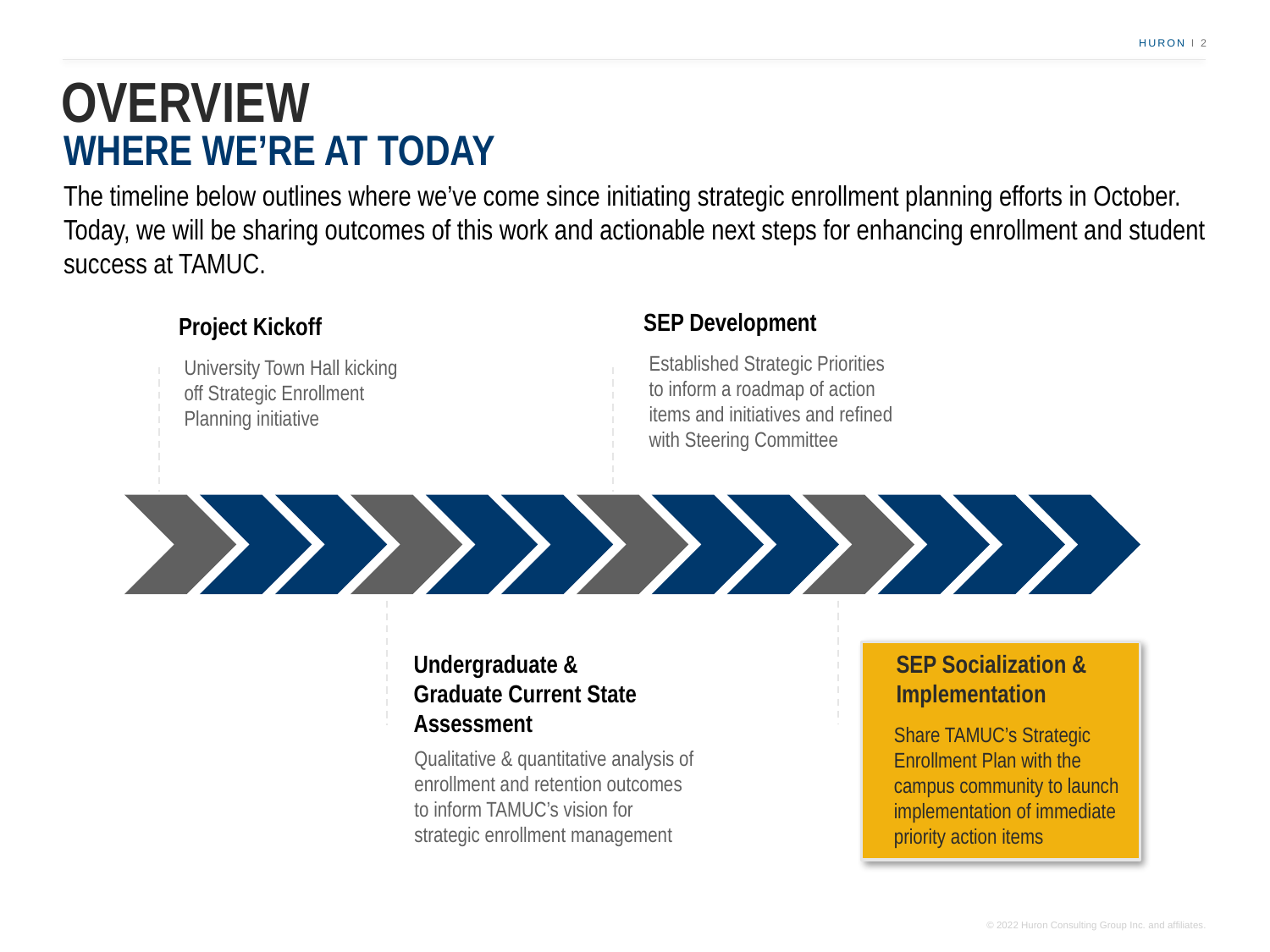

# OVERVIEW
WHERE WE’RE AT TODAY
The timeline below outlines where we’ve come since initiating strategic enrollment planning efforts in October. Today, we will be sharing outcomes of this work and actionable next steps for enhancing enrollment and student success at TAMUC.

SEP Development
Established Strategic Priorities to inform a roadmap of action items and initiatives and refined with Steering Committee
Project Kickoff
University Town Hall kicking off Strategic Enrollment Planning initiative

Undergraduate & Graduate Current State Assessment
Qualitative & quantitative analysis of enrollment and retention outcomes to inform TAMUC’s vision for strategic enrollment management

SEP Socialization & Implementation
Share TAMUC’s Strategic Enrollment Plan with the campus community to launch implementation of immediate priority action items